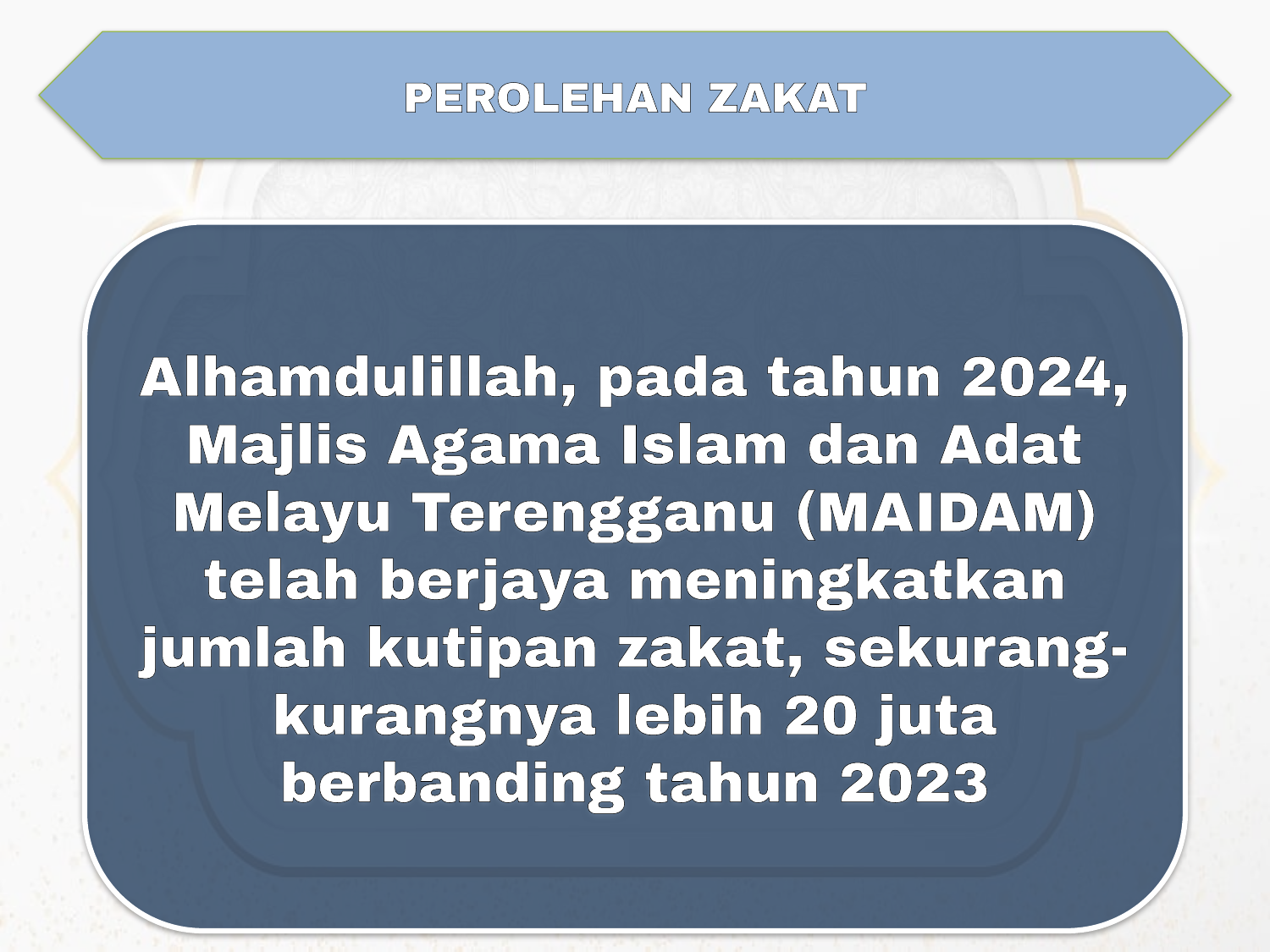

PEROLEHAN ZAKAT
Alhamdulillah, pada tahun 2024, Majlis Agama Islam dan Adat Melayu Terengganu (MAIDAM) telah berjaya meningkatkan jumlah kutipan zakat, sekurang-kurangnya lebih 20 juta berbanding tahun 2023